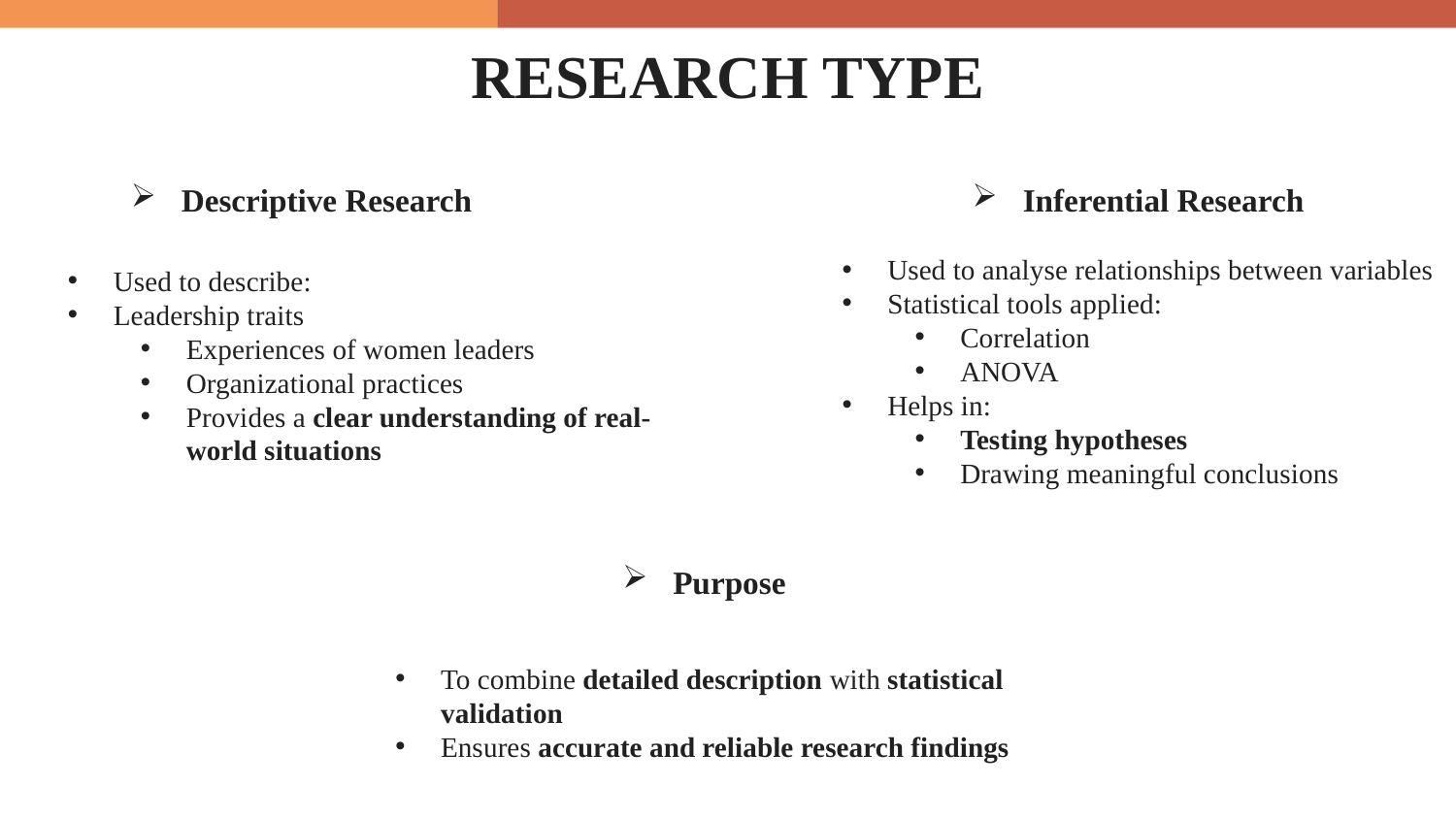

# RESEARCH TYPE
Descriptive Research
Inferential Research
Used to analyse relationships between variables
Statistical tools applied:
Correlation
ANOVA
Helps in:
Testing hypotheses
Drawing meaningful conclusions

Used to describe:
Leadership traits
Experiences of women leaders
Organizational practices
Provides a clear understanding of real-world situations
Purpose
To combine detailed description with statistical validation
Ensures accurate and reliable research findings